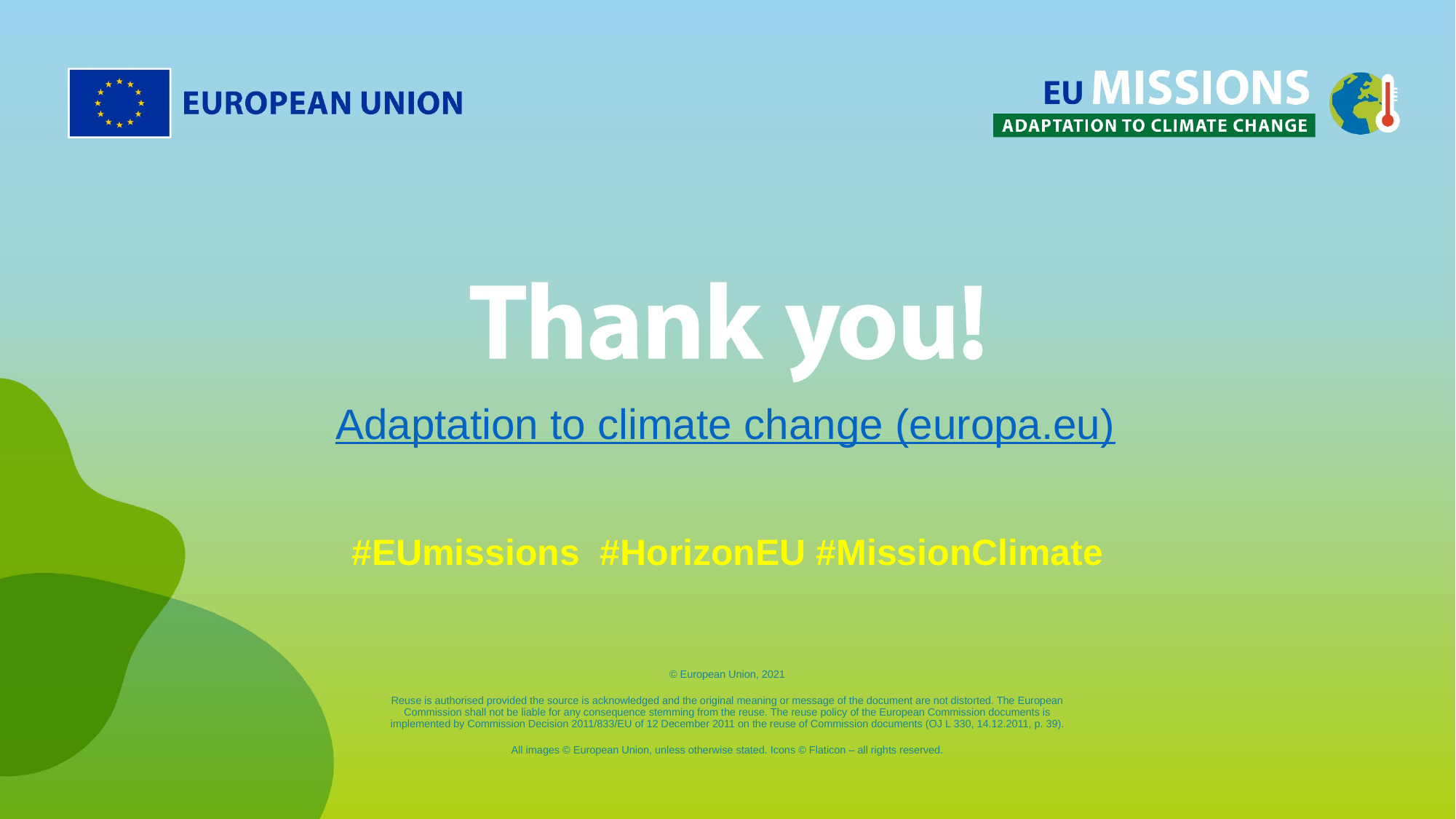

Adaptation to climate change (europa.eu)

#EUmissions  #HorizonEU #MissionClimate